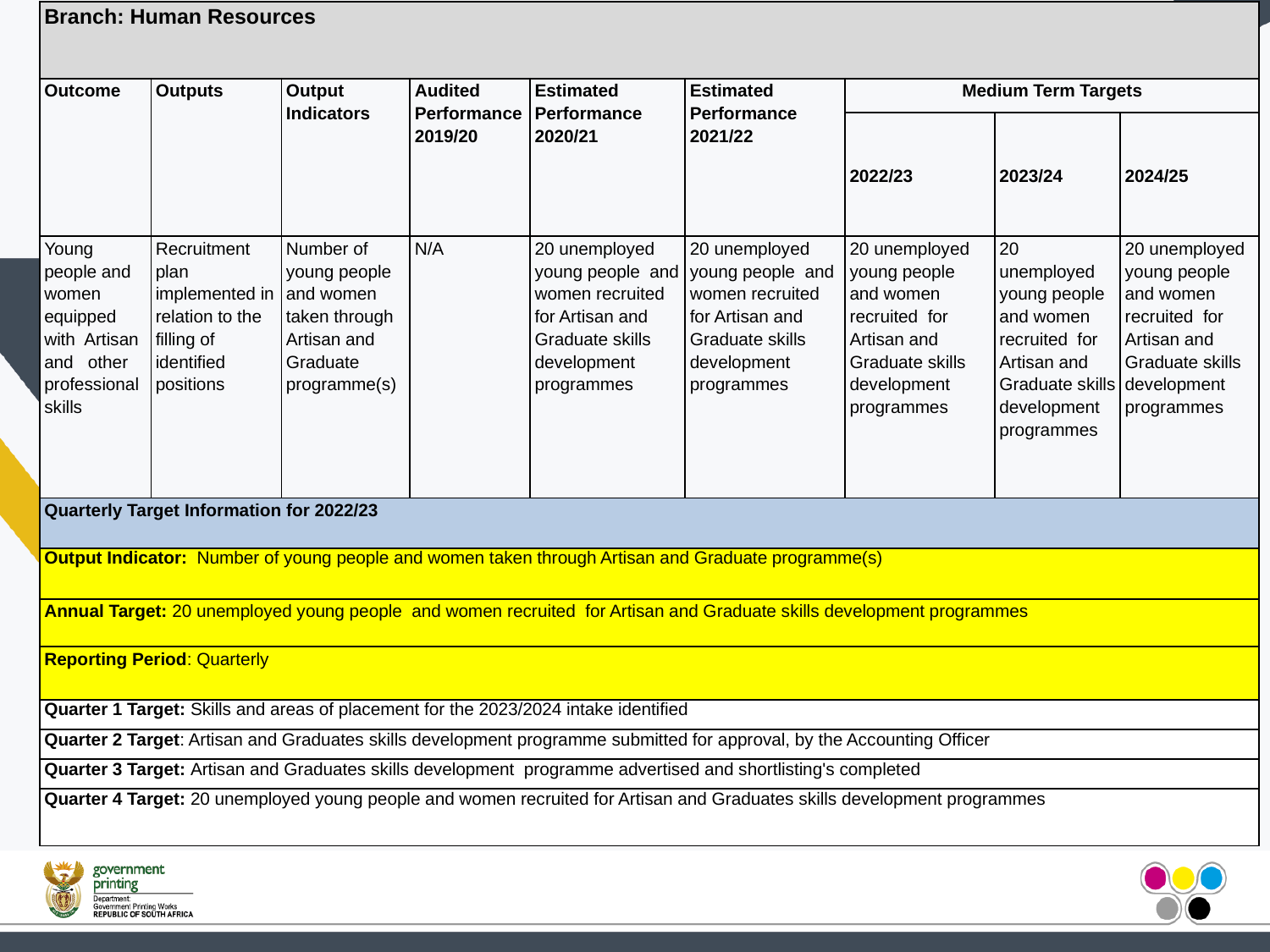

| Branch: Human Resources |  |  |  |  |  |  |  |  |
| --- | --- | --- | --- | --- | --- | --- | --- | --- |
| Outcome | Outputs | Output Indicators | Audited Performance 2019/20 | Estimated Performance 2020/21 | Estimated Performance 2021/22 | Medium Term Targets |  |  |
|  |  |  |  |  |  | 2022/23 | 2023/24 | 2024/25 |
| Young people and women equipped with Artisan and other professional skills | Recruitment plan implemented in relation to the filling of identified positions | Number of young people and women taken through Artisan and Graduate programme(s) | N/A | 20 unemployed young people and women recruited for Artisan and Graduate skills development programmes | 20 unemployed young people and women recruited for Artisan and Graduate skills development programmes | 20 unemployed young people and women recruited for Artisan and Graduate skills development programmes | 20 unemployed young people and women recruited for Artisan and Graduate skills development programmes | 20 unemployed young people and women recruited for Artisan and Graduate skills development programmes |
| Quarterly Target Information for 2022/23 |  |  |  |  |  |  |  |  |
| Output Indicator: Number of young people and women taken through Artisan and Graduate programme(s) |  |  |  |  |  |  |  |  |
| Annual Target: 20 unemployed young people and women recruited for Artisan and Graduate skills development programmes |  |  |  |  |  |  |  |  |
| Reporting Period: Quarterly |  |  |  |  |  |  |  |  |
| Quarter 1 Target: Skills and areas of placement for the 2023/2024 intake identified |  |  |  |  |  |  |  |  |
| Quarter 2 Target: Artisan and Graduates skills development programme submitted for approval, by the Accounting Officer |  |  |  |  |  |  |  |  |
| Quarter 3 Target: Artisan and Graduates skills development programme advertised and shortlisting's completed |  |  |  |  |  |  |  |  |
| Quarter 4 Target: 20 unemployed young people and women recruited for Artisan and Graduates skills development programmes |  |  |  |  |  |  |  |  |